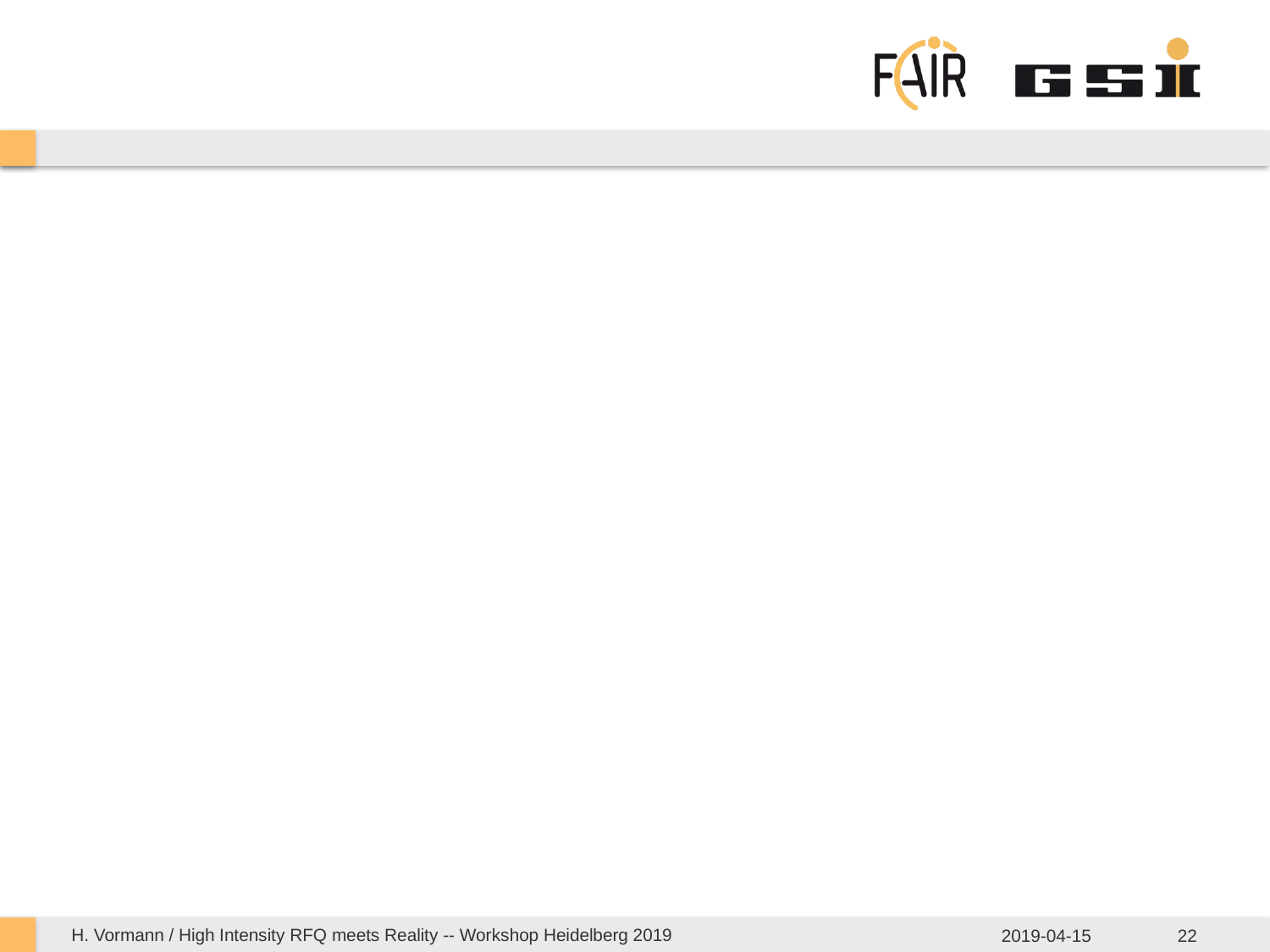

#

H. Vormann / High Intensity RFQ meets Reality -- Workshop Heidelberg 2019
2019-04-15
22